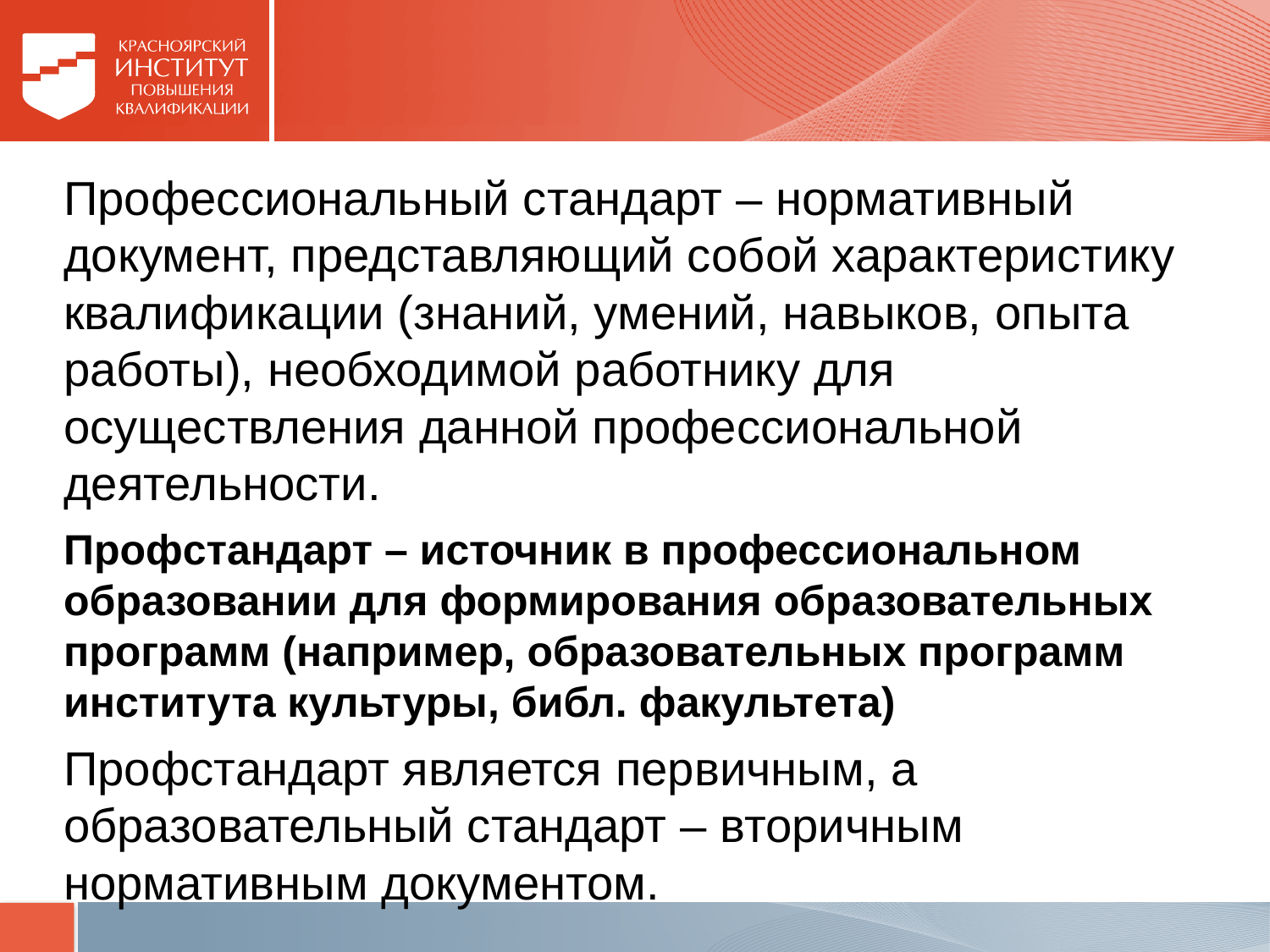

#
Профессиональный стандарт – нормативный документ, представляющий собой характеристику квалификации (знаний, умений, навыков, опыта работы), необходимой работнику для осуществления данной профессиональной деятельности.
Профстандарт – источник в профессиональном образовании для формирования образовательных программ (например, образовательных программ института культуры, библ. факультета)
Профстандарт является первичным, а образовательный стандарт – вторичным нормативным документом.